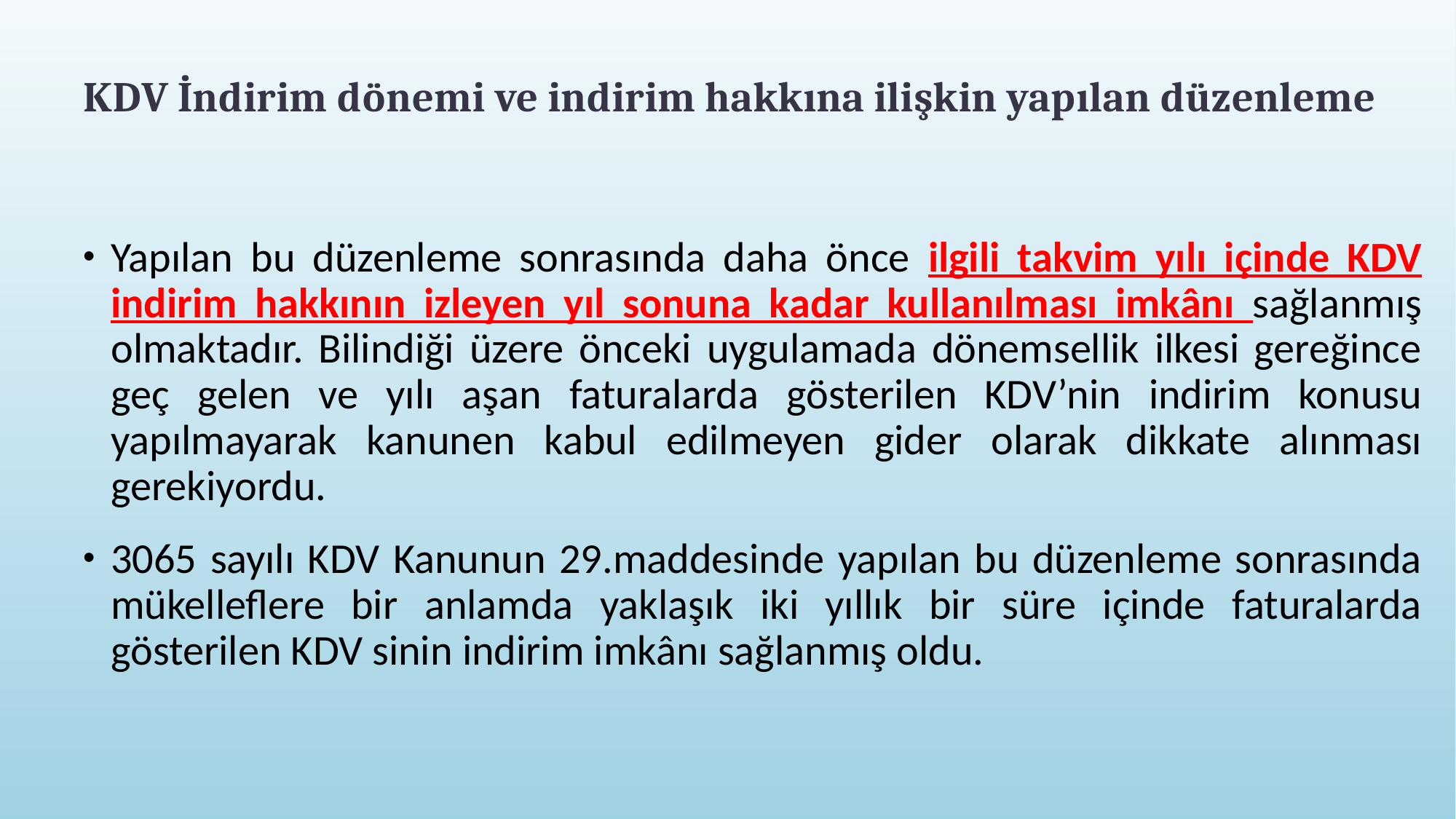

# KDV İndirim dönemi ve indirim hakkına ilişkin yapılan düzenleme

Yapılan bu düzenleme sonrasında daha önce ilgili takvim yılı içinde KDV indirim hakkının izleyen yıl sonuna kadar kullanılması imkânı sağlanmış olmaktadır. Bilindiği üzere önceki uygulamada dönemsellik ilkesi gereğince geç gelen ve yılı aşan faturalarda gösterilen KDV’nin indirim konusu yapılmayarak kanunen kabul edilmeyen gider olarak dikkate alınması gerekiyordu.
3065 sayılı KDV Kanunun 29.maddesinde yapılan bu düzenleme sonrasında mükelleflere bir anlamda yaklaşık iki yıllık bir süre içinde faturalarda gösterilen KDV sinin indirim imkânı sağlanmış oldu.